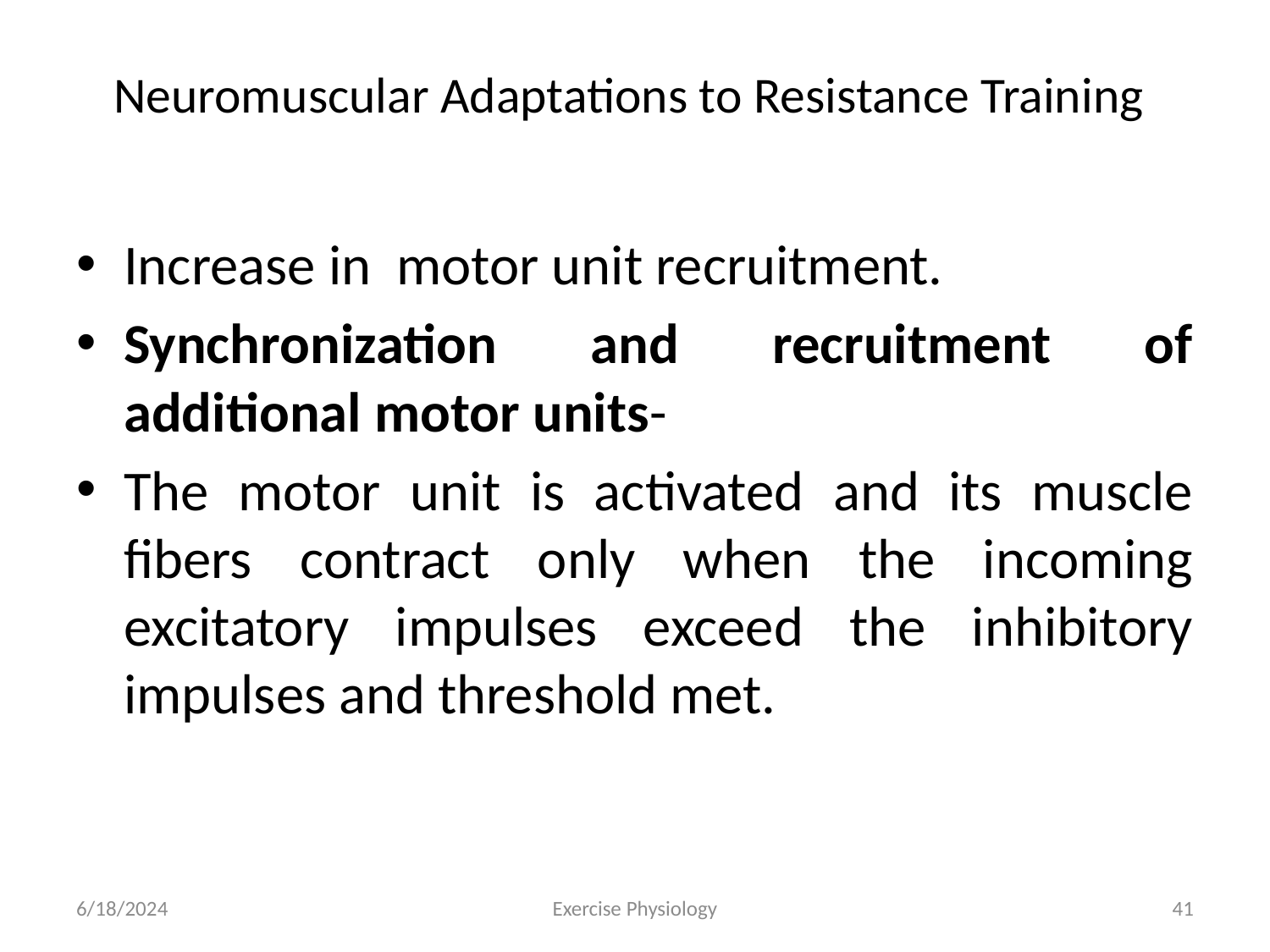

# Neuromuscular Adaptations to Resistance Training
Increase in  motor unit recruitment.
Synchronization and recruitment of additional motor units-
The motor unit is activated and its muscle fibers contract only when the incoming excitatory impulses exceed the inhibitory impulses and threshold met.

6/18/2024
Exercise Physiology
41